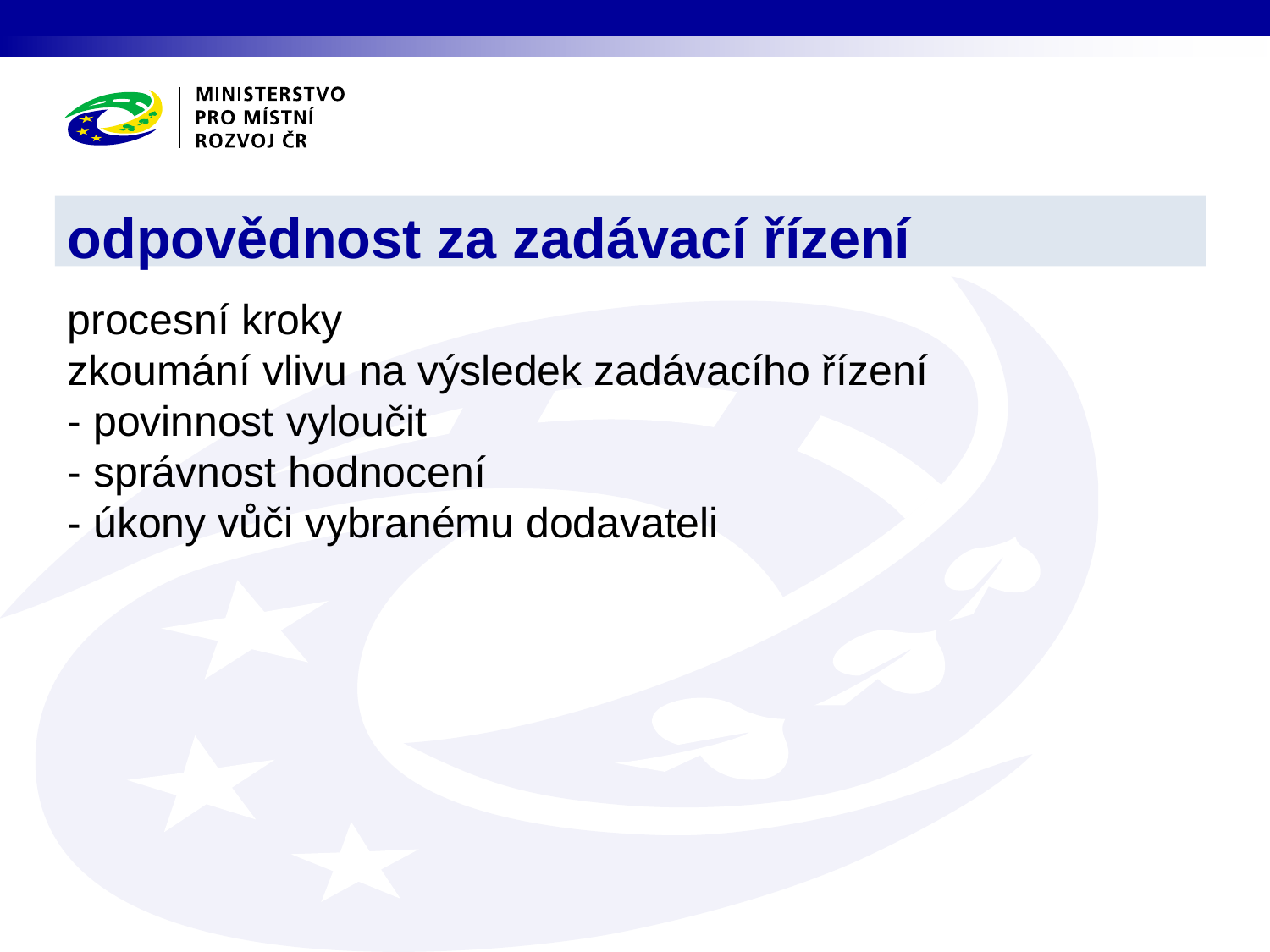

odpovědnost za zadávací řízení
procesní kroky
zkoumání vlivu na výsledek zadávacího řízení
- povinnost vyloučit
- správnost hodnocení
- úkony vůči vybranému dodavateli